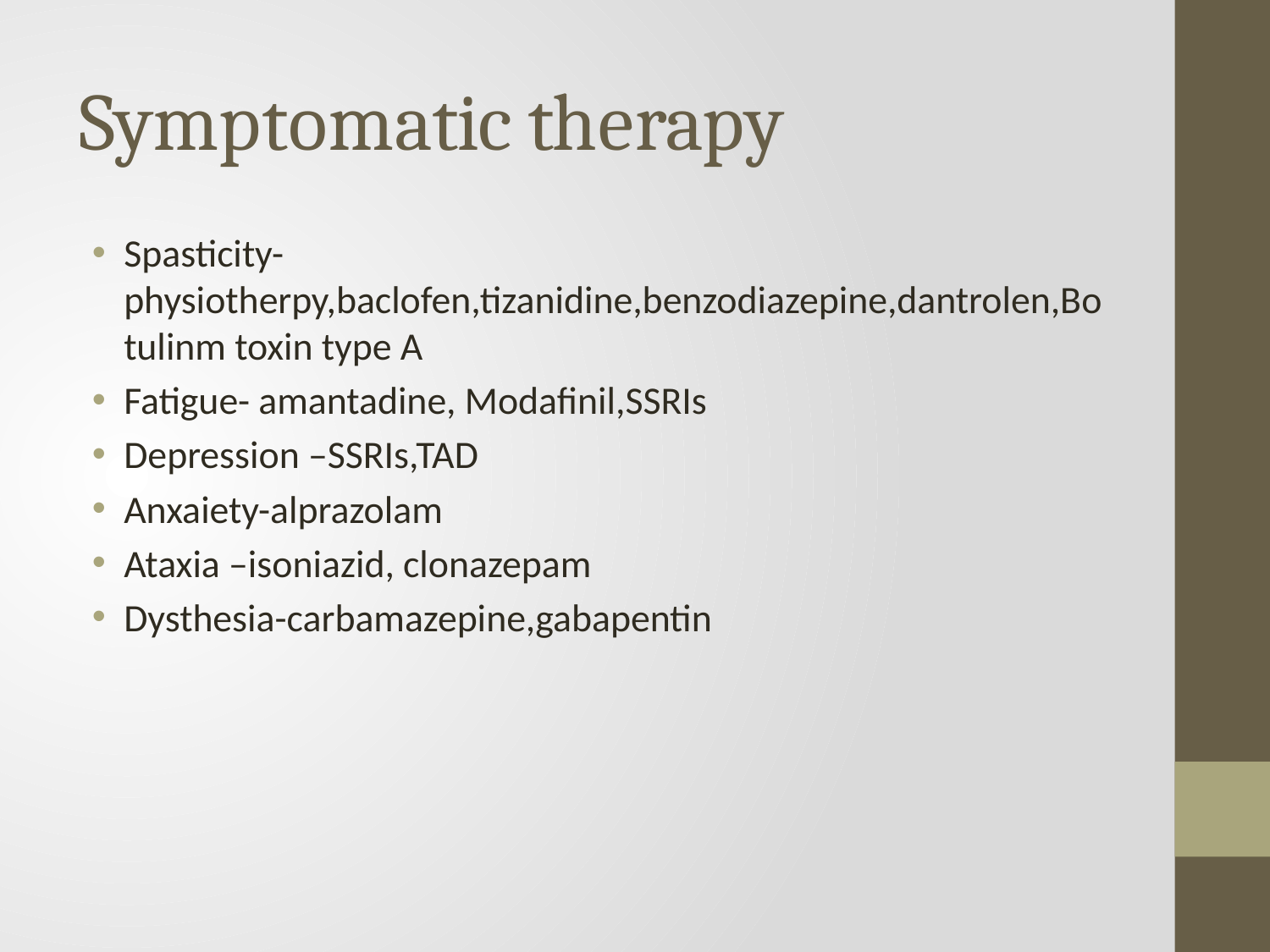

# Symptomatic therapy
Spasticity-physiotherpy,baclofen,tizanidine,benzodiazepine,dantrolen,Botulinm toxin type A
Fatigue- amantadine, Modafinil,SSRIs
Depression –SSRIs,TAD
Anxaiety-alprazolam
Ataxia –isoniazid, clonazepam
Dysthesia-carbamazepine,gabapentin